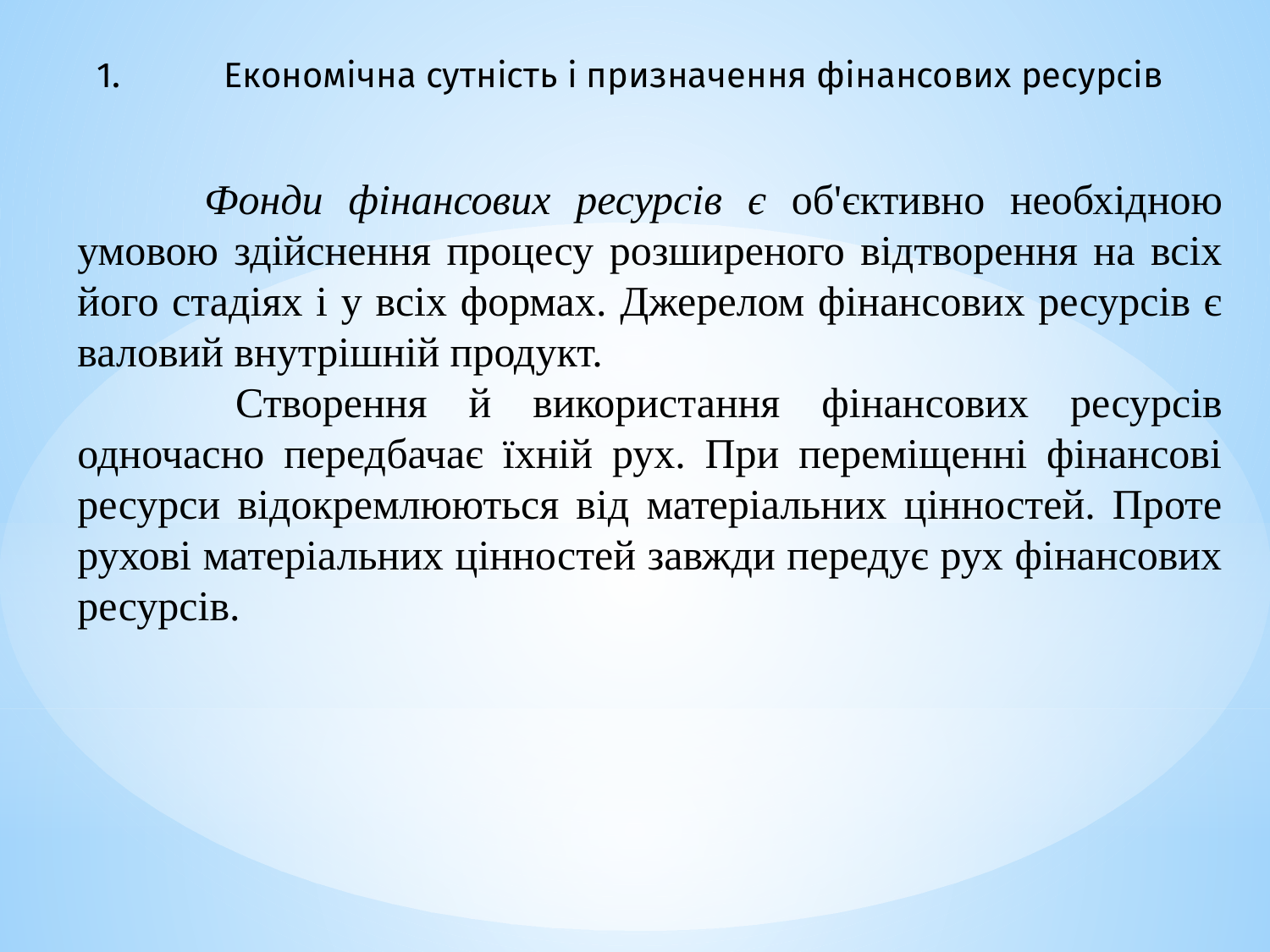

1.	Економічна сутність і призначення фінансових ресурсів
	Фонди фінансових ресурсів є об'єктивно необхідною умовою здійснення процесу розширеного відтворення на всіх його стадіях і у всіх формах. Джерелом фінансових ресурсів є валовий внутрішній продукт.
 	Створення й використання фінансових ресурсів одночасно передбачає їхній рух. При переміщенні фінансові ресурси відокремлюються від матеріальних цінностей. Проте рухові матеріальних цінностей завжди передує рух фінансових ресурсів.